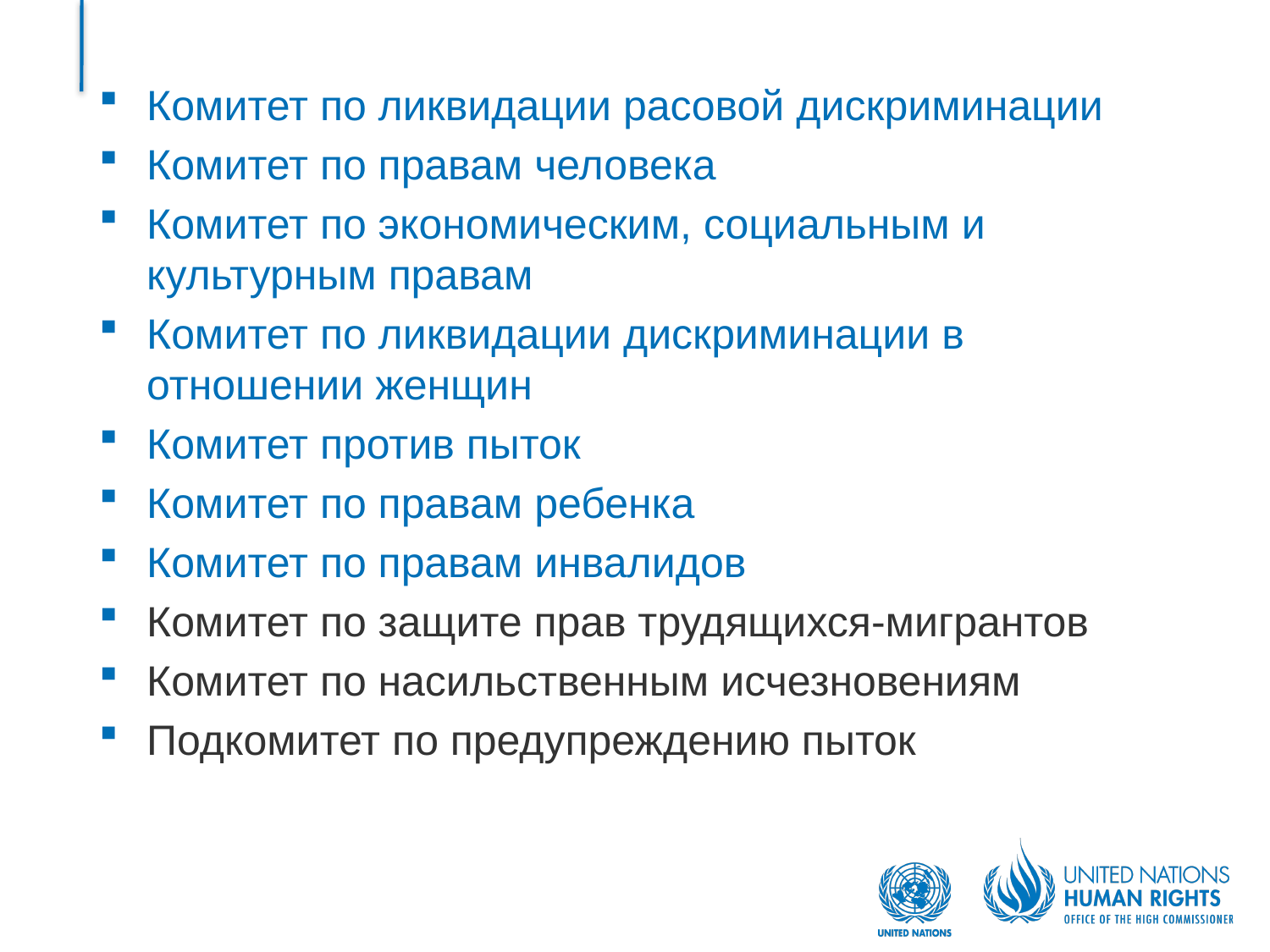

Комитет по ликвидации расовой дискриминации
Комитет по правам человека
Комитет по экономическим, социальным и культурным правам
Комитет по ликвидации дискриминации в отношении женщин
Комитет против пыток
Комитет по правам ребенка
Комитет по правам инвалидов
Комитет по защите прав трудящихся-мигрантов
Комитет по насильственным исчезновениям
Подкомитет по предупреждению пыток